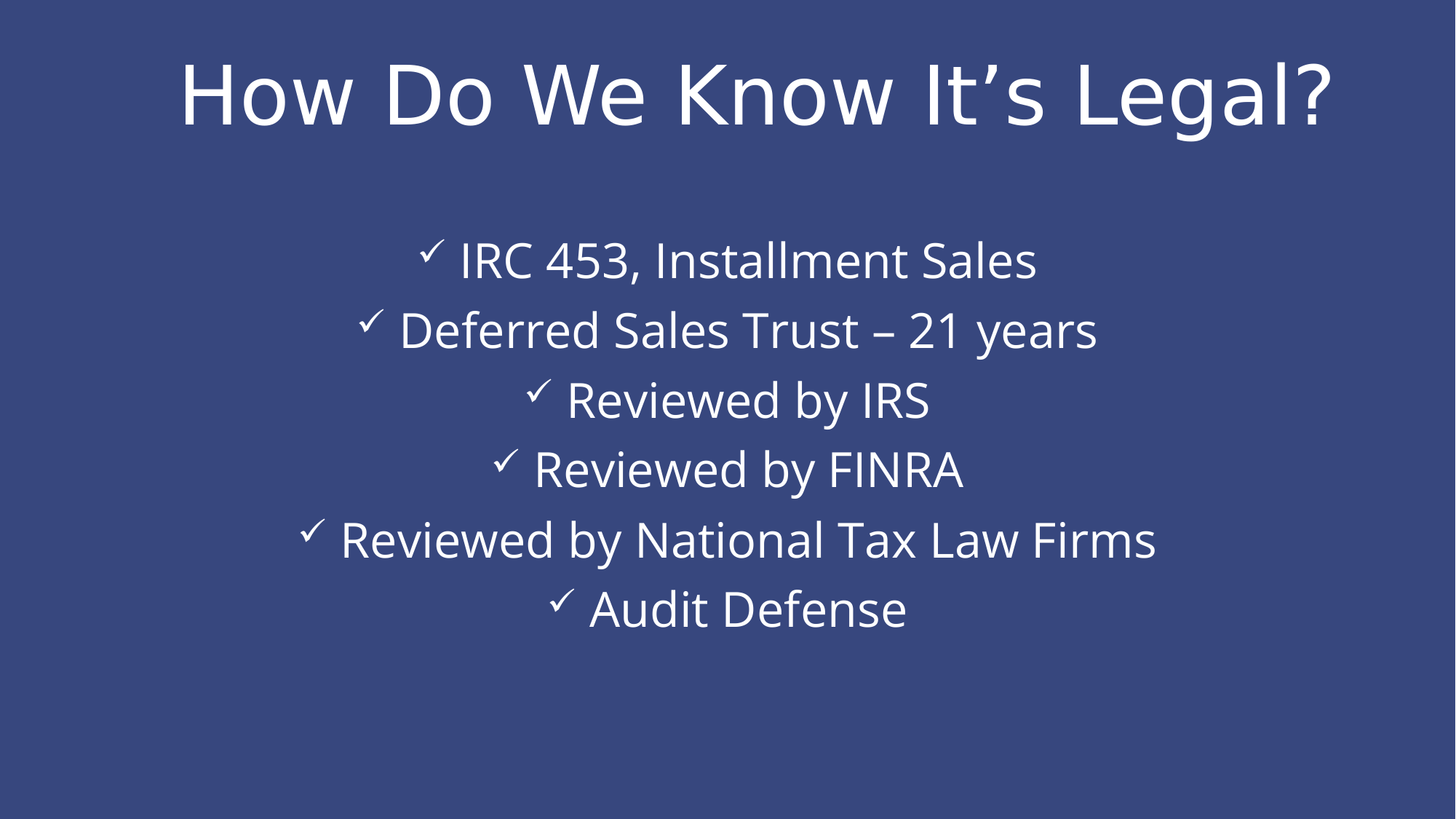

How Do We Know It’s Legal?
 IRC 453, Installment Sales
 Deferred Sales Trust – 21 years
 Reviewed by IRS
 Reviewed by FINRA
 Reviewed by National Tax Law Firms
 Audit Defense